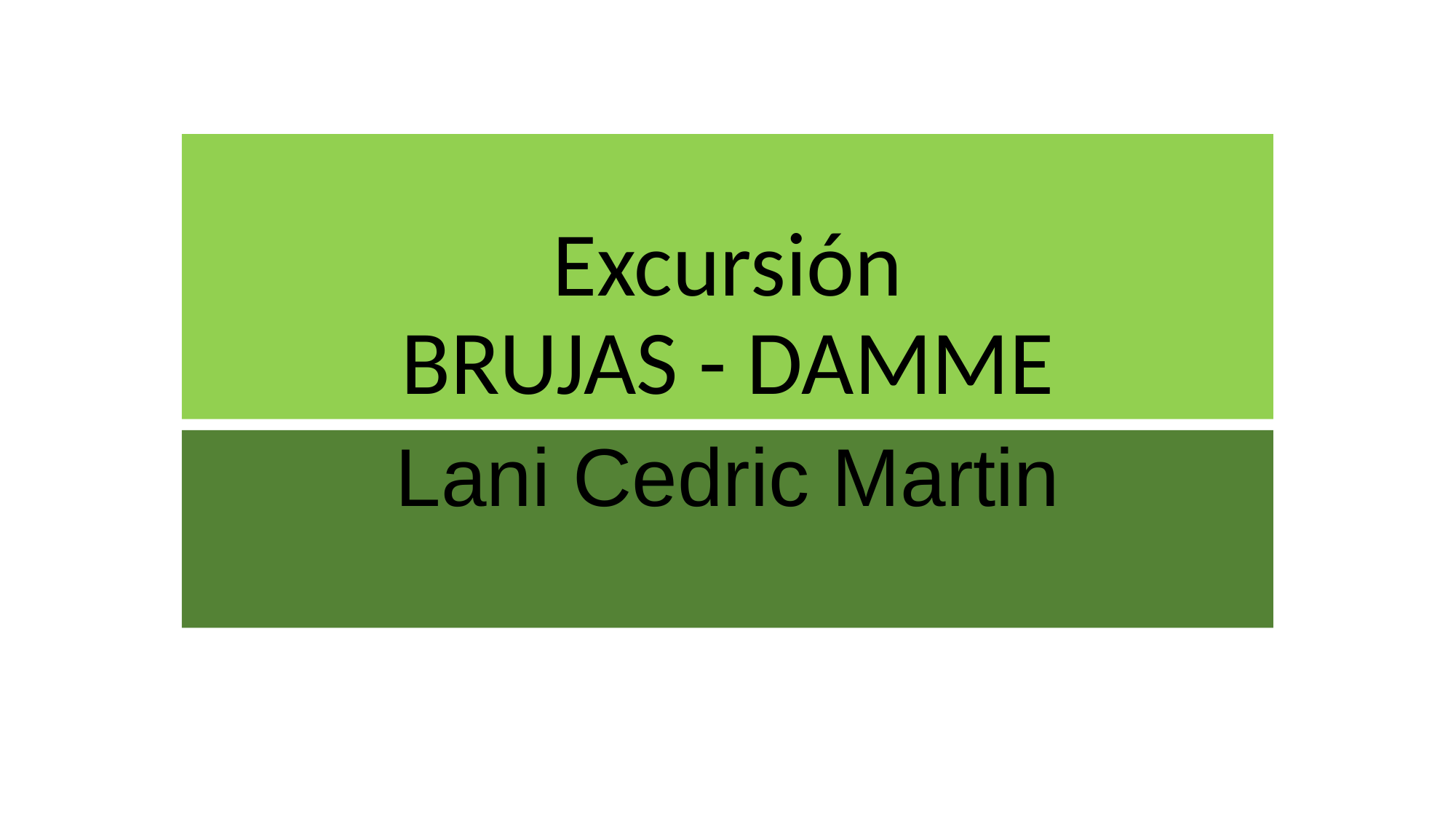

# Excursión BRUJAS - DAMME
Lani Cedric Martin